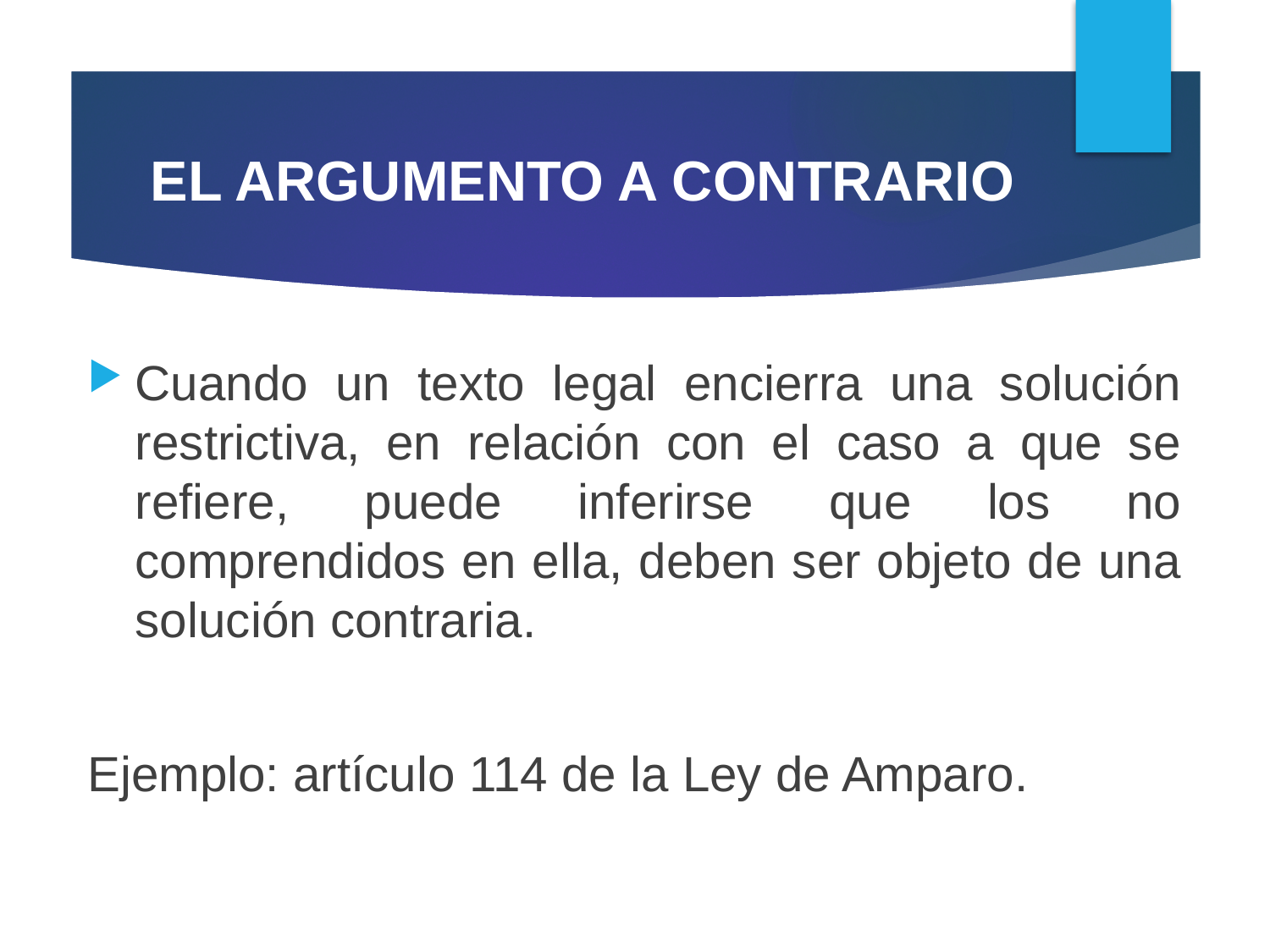

# EL ARGUMENTO A CONTRARIO
Cuando un texto legal encierra una solución restrictiva, en relación con el caso a que se refiere, puede inferirse que los no comprendidos en ella, deben ser objeto de una solución contraria.

Ejemplo: artículo 114 de la Ley de Amparo.